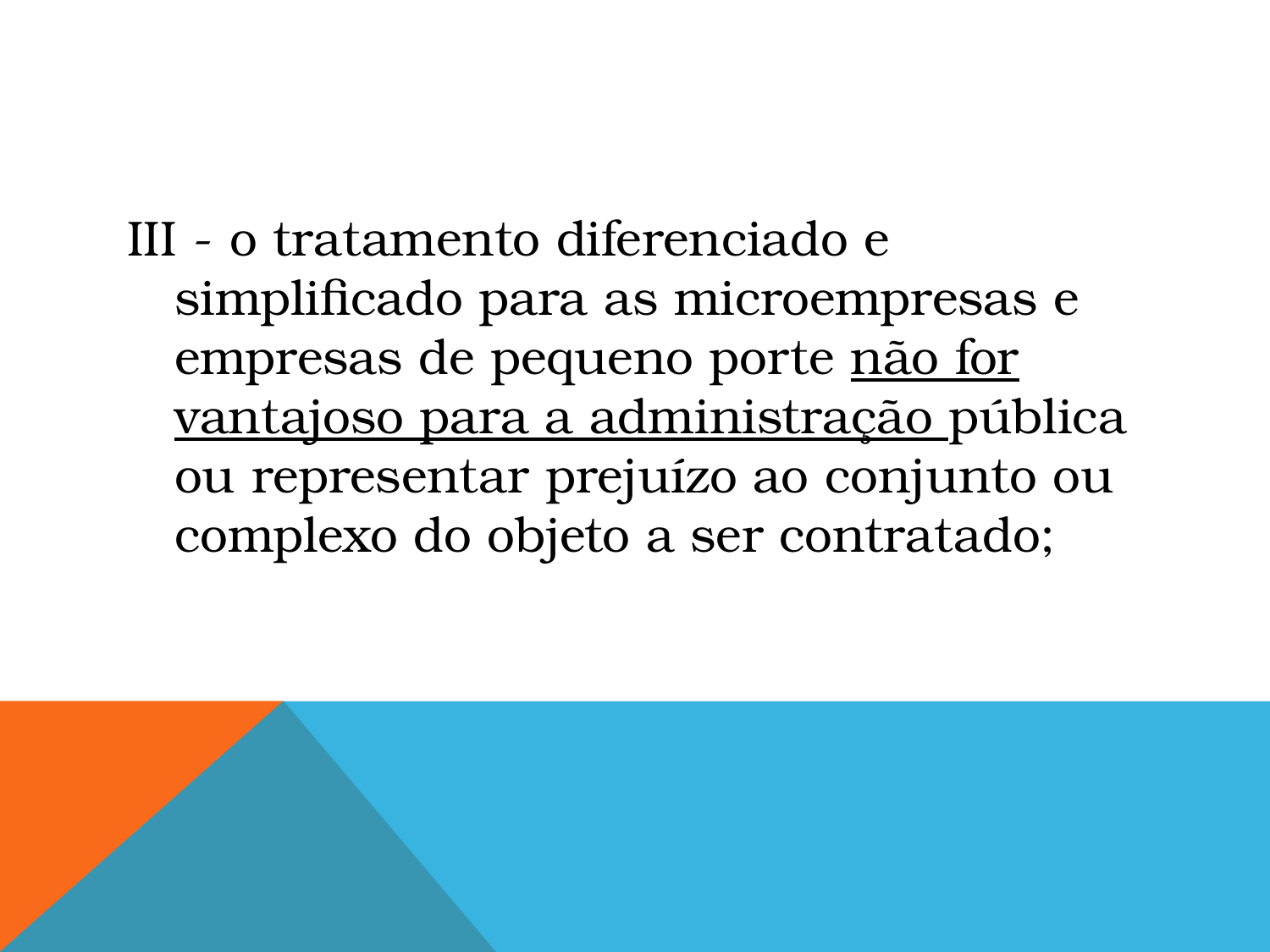

#

III - o tratamento diferenciado e simplificado para as microempresas e empresas de pequeno porte não for vantajoso para a administração pública ou representar prejuízo ao conjunto ou complexo do objeto a ser contratado;